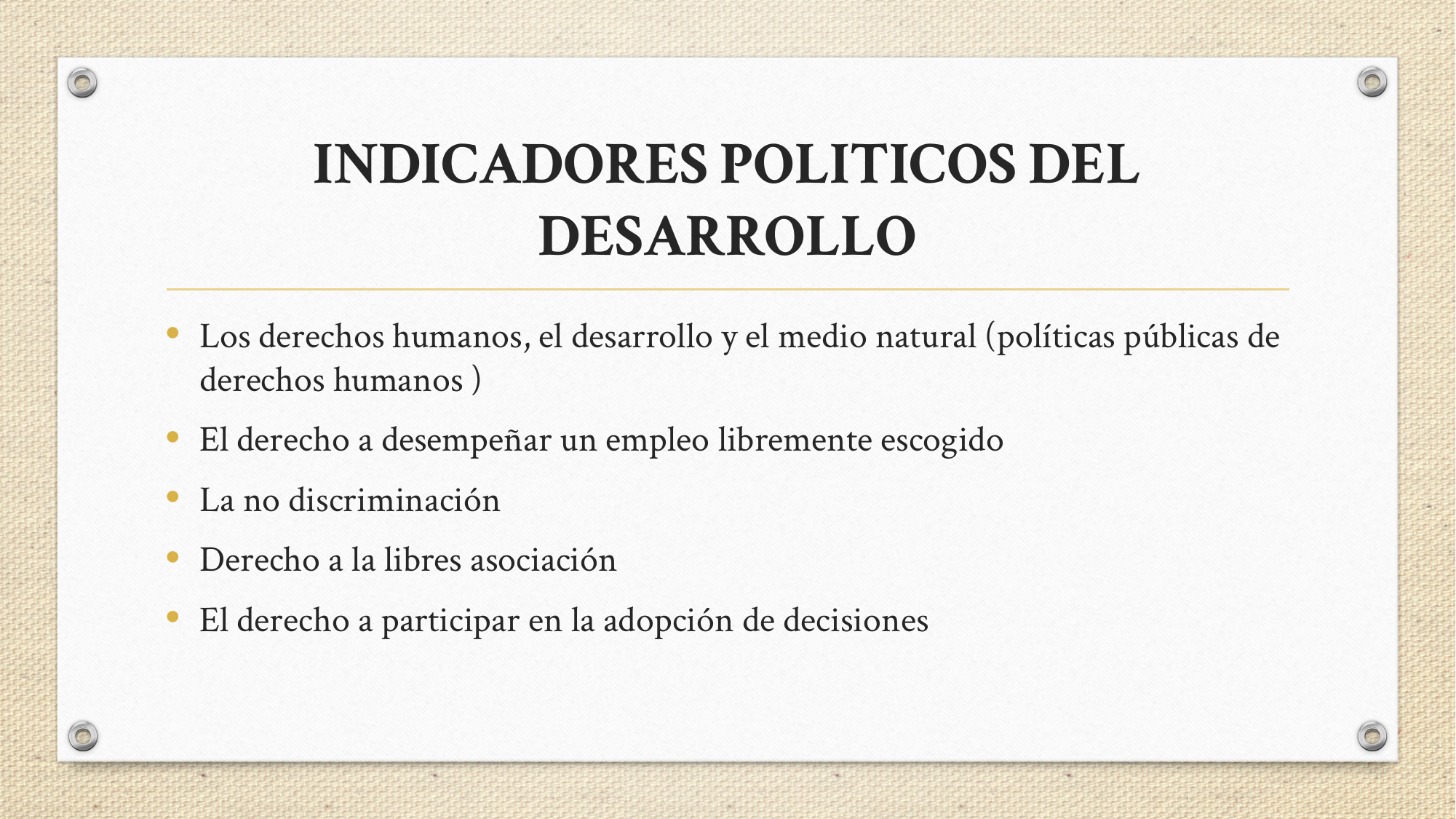

# INDICADORES POLITICOS DEL DESARROLLO
Los derechos humanos, el desarrollo y el medio natural (políticas públicas de derechos humanos )
El derecho a desempeñar un empleo libremente escogido
La no discriminación
Derecho a la libres asociación
El derecho a participar en la adopción de decisiones